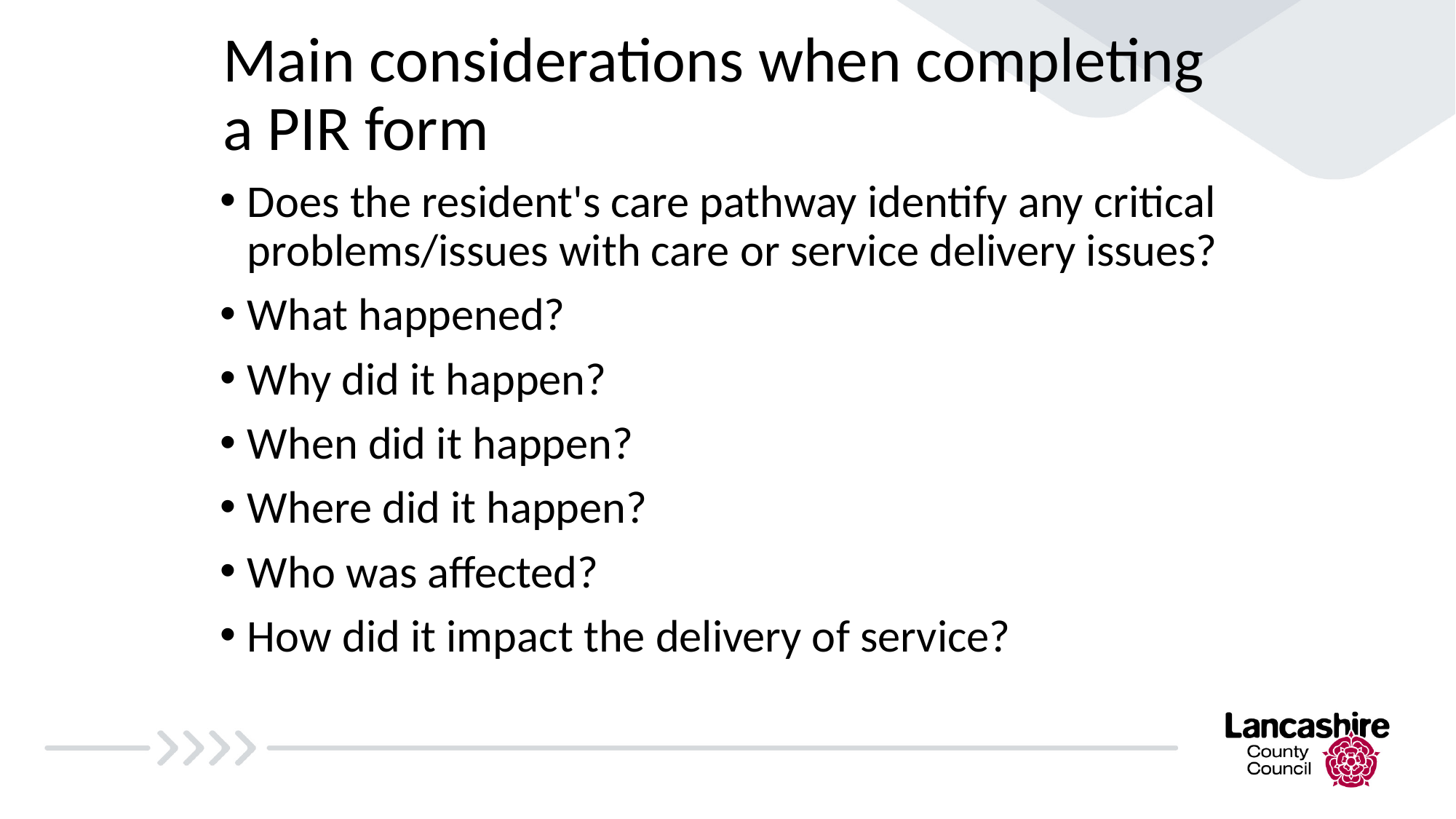

# Main considerations when completing  a PIR form
Does the resident's care pathway identify any critical problems/issues with care or service delivery issues?
What happened?
Why did it happen?
When did it happen?
Where did it happen?
Who was affected?
How did it impact the delivery of service?